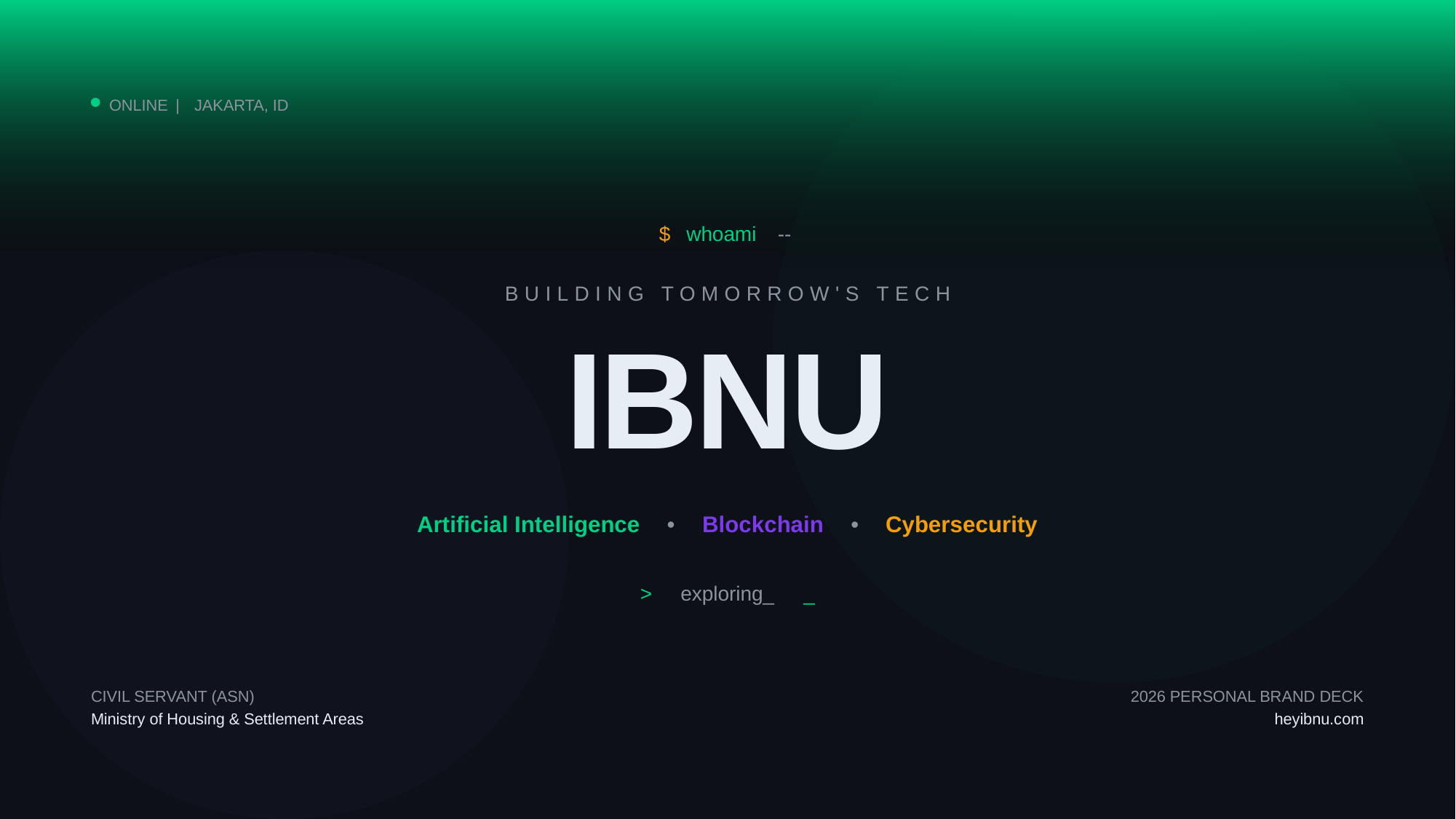

ONLINE
|
JAKARTA, ID

$
whoami
--

BUILDING TOMORROW'S TECH
IBNU
Artificial Intelligence
•
Blockchain
•
Cybersecurity
>
exploring_
_
CIVIL SERVANT (ASN)
2026 PERSONAL BRAND DECK
Ministry of Housing & Settlement Areas
heyibnu.com